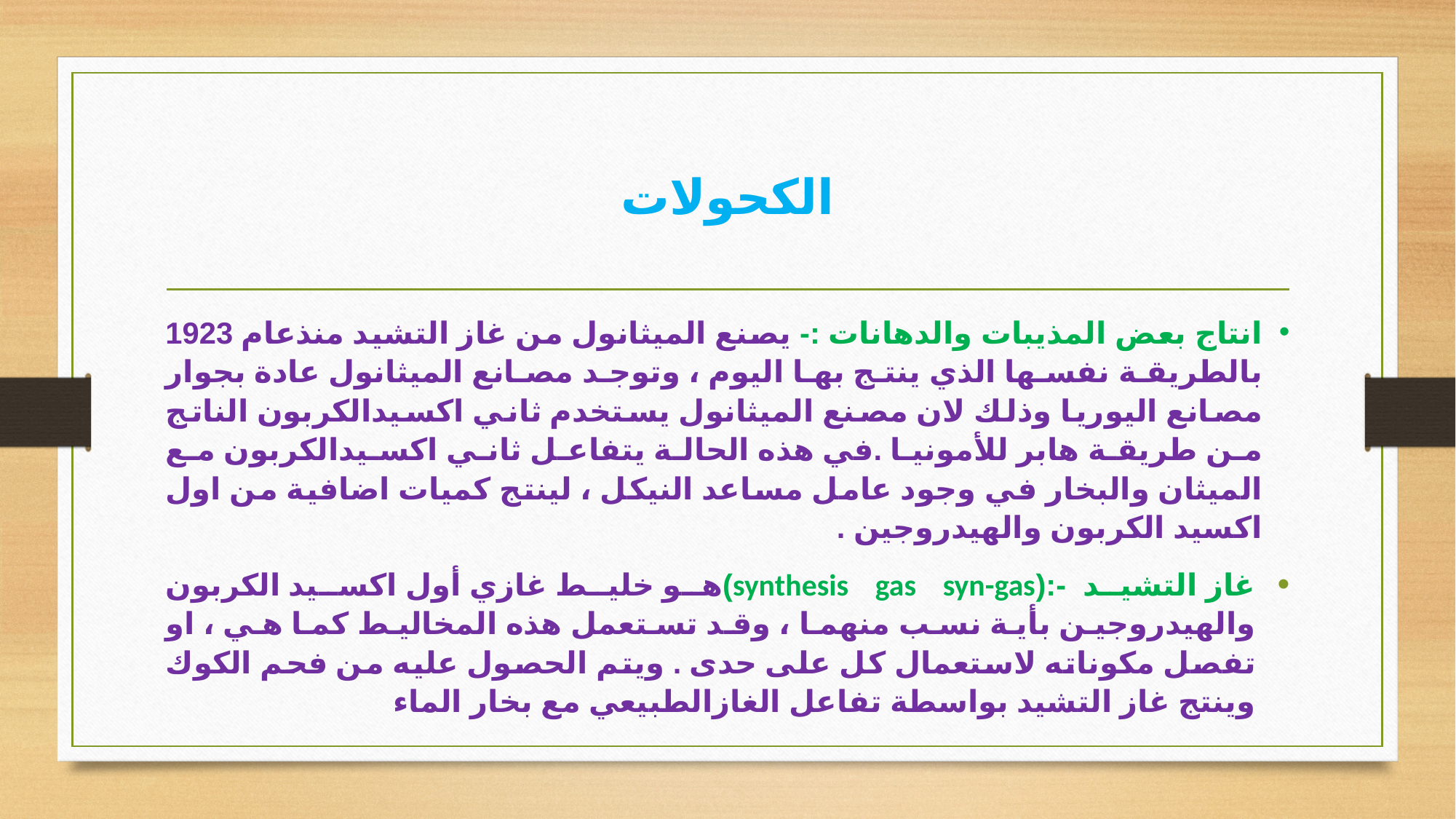

# الكحولات
انتاج بعض المذيبات والدهانات :- يصنع الميثانول من غاز التشيد منذعام 1923 بالطريقة نفسها الذي ينتج بها اليوم ، وتوجد مصانع الميثانول عادة بجوار مصانع اليوريا وذلك لان مصنع الميثانول يستخدم ثاني اكسيدالكربون الناتج من طريقة هابر للأمونيا .في هذه الحالة يتفاعل ثاني اكسيدالكربون مع الميثان والبخار في وجود عامل مساعد النيكل ، لينتج كميات اضافية من اول اكسيد الكربون والهيدروجين .
غاز التشيد  -:(synthesis gas syn-gas)هو خليط غازي أول اكسيد الكربون والهيدروجين بأية نسب منهما ، وقد تستعمل هذه المخاليط كما هي ، او تفصل مكوناته لاستعمال كل على حدى . ويتم الحصول عليه من فحم الكوك وينتج غاز التشيد بواسطة تفاعل الغازالطبيعي مع بخار الماء